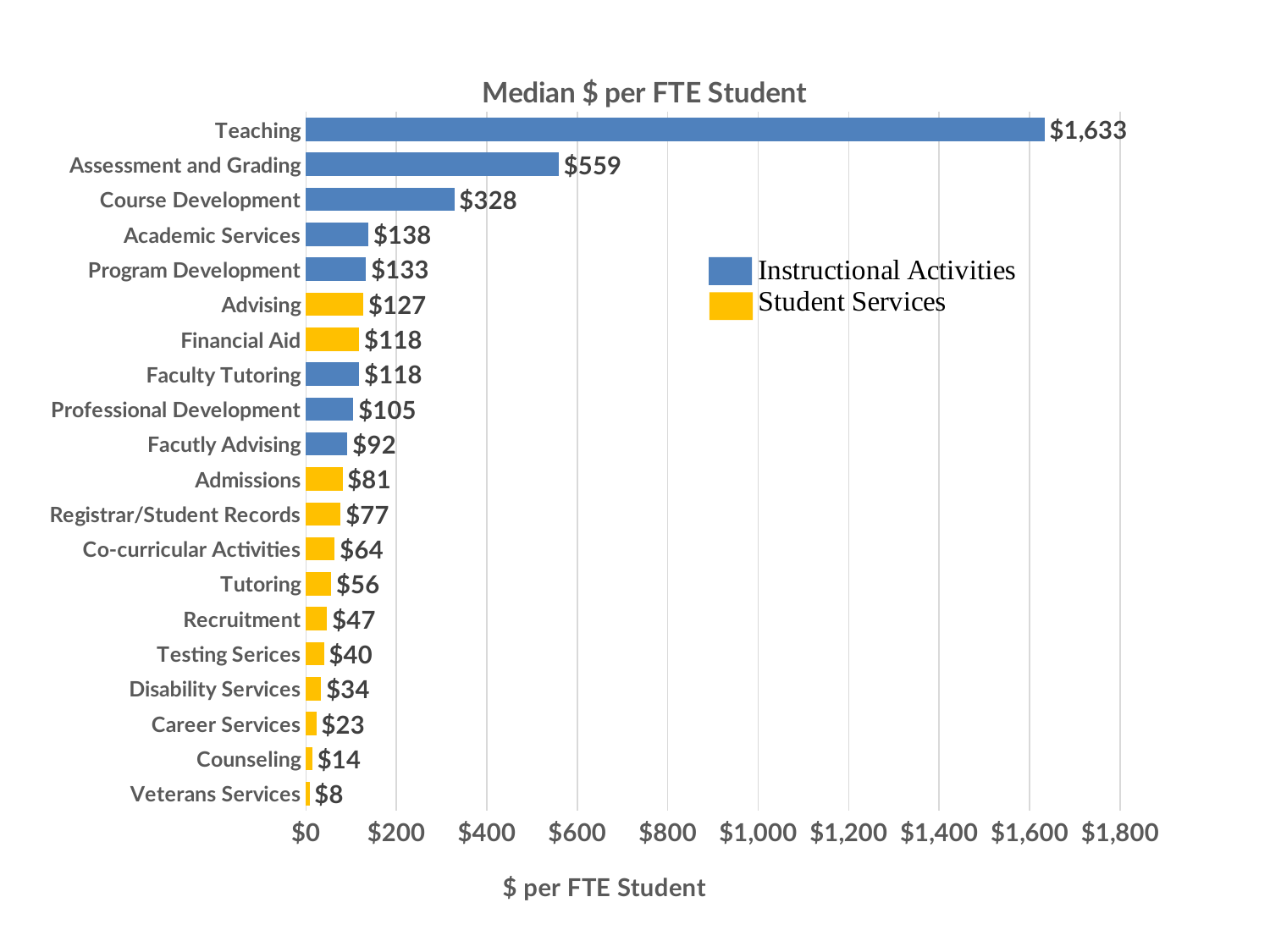

### Chart: Median $ per FTE Student

| Category | $ per FTE Student |
|---|---|
| Veterans Services | 8.0 |
| Counseling | 14.0 |
| Career Services | 23.0 |
| Disability Services | 34.0 |
| Testing Serices | 40.0 |
| Recruitment | 47.0 |
| Tutoring | 56.0 |
| Co-curricular Activities | 64.0 |
| Registrar/Student Records | 77.0 |
| Admissions | 81.0 |
| Facutly Advising | 92.0 |
| Professional Development | 105.0 |
| Faculty Tutoring | 118.0 |
| Financial Aid | 118.0 |
| Advising | 127.0 |
| Program Development | 133.0 |
| Academic Services | 138.0 |
| Course Development | 328.0 |
| Assessment and Grading | 559.0 |
| Teaching | 1633.0 |